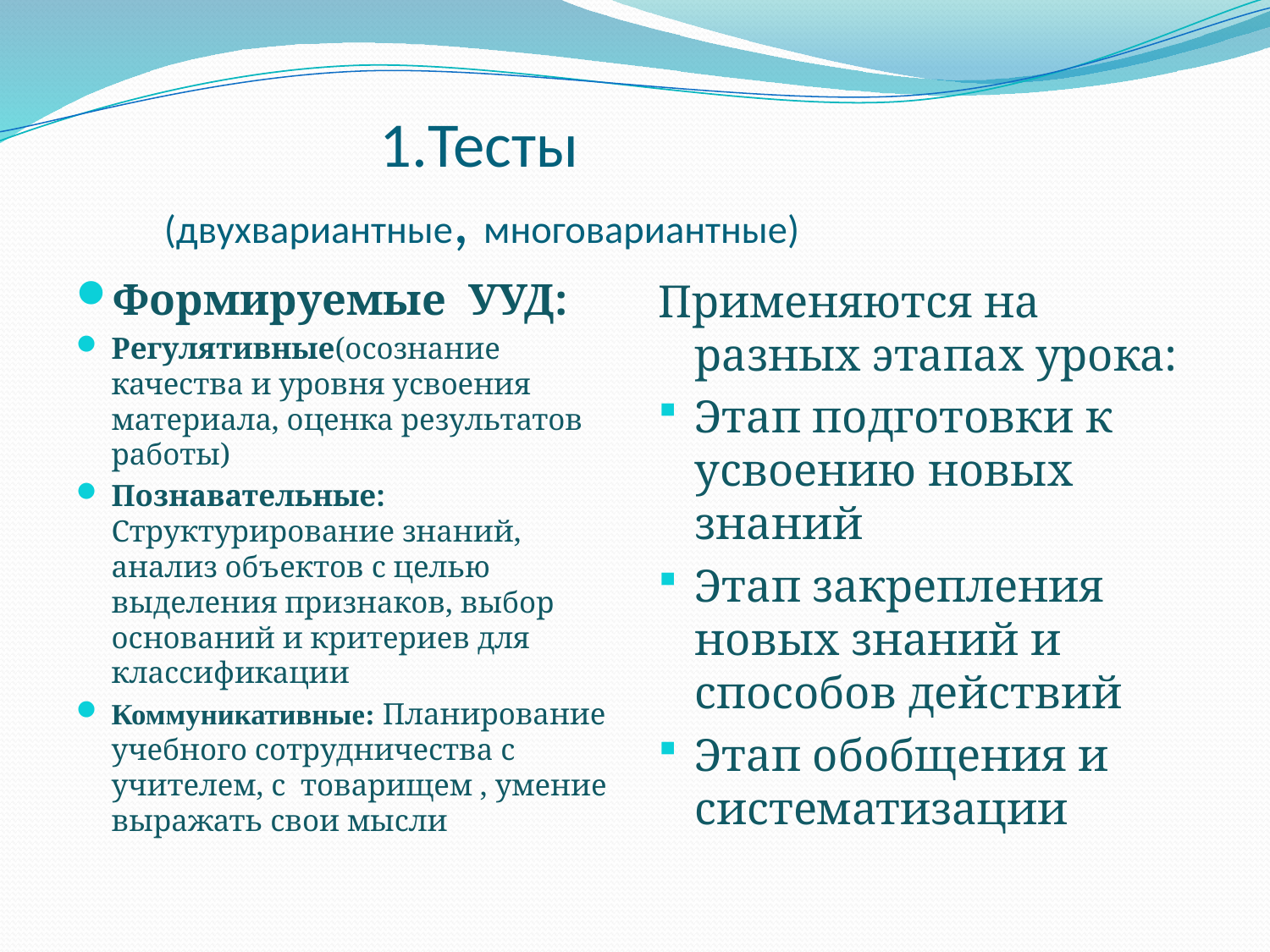

# 1.Тесты (двухвариантные, многовариантные)
Формируемые  УУД:
Регулятивные(осознание качества и уровня усвоения материала, оценка результатов работы)
Познавательные: Структурирование знаний, анализ объектов с целью выделения признаков, выбор оснований и критериев для классификации
Коммуникативные: Планирование учебного сотрудничества с учителем, с  товарищем , умение выражать свои мысли
Применяются на  разных этапах урока:
Этап подготовки к усвоению новых знаний
Этап закрепления новых знаний и способов действий
Этап обобщения и систематизации